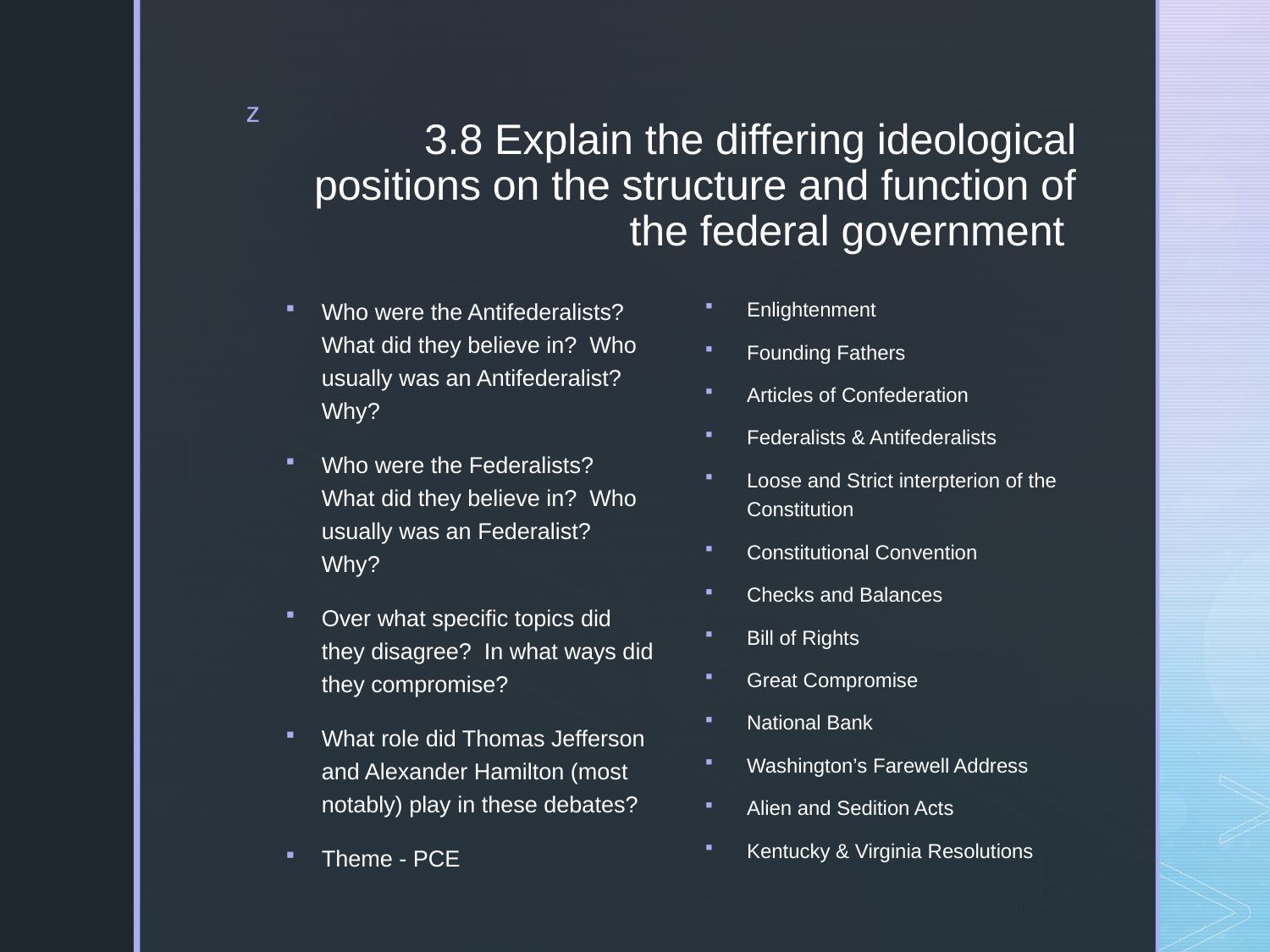

# 3.8 Explain the differing ideological positions on the structure and function of the federal government
Who were the Antifederalists?  What did they believe in?  Who usually was an Antifederalist?  Why?
Who were the Federalists?  What did they believe in?  Who usually was an Federalist?  Why?
Over what specific topics did they disagree?  In what ways did they compromise?
What role did Thomas Jefferson and Alexander Hamilton (most notably) play in these debates?
Theme - PCE
Enlightenment
Founding Fathers
Articles of Confederation
Federalists & Antifederalists
Loose and Strict interpterion of the Constitution
Constitutional Convention
Checks and Balances
Bill of Rights
Great Compromise
National Bank
Washington’s Farewell Address
Alien and Sedition Acts
Kentucky & Virginia Resolutions